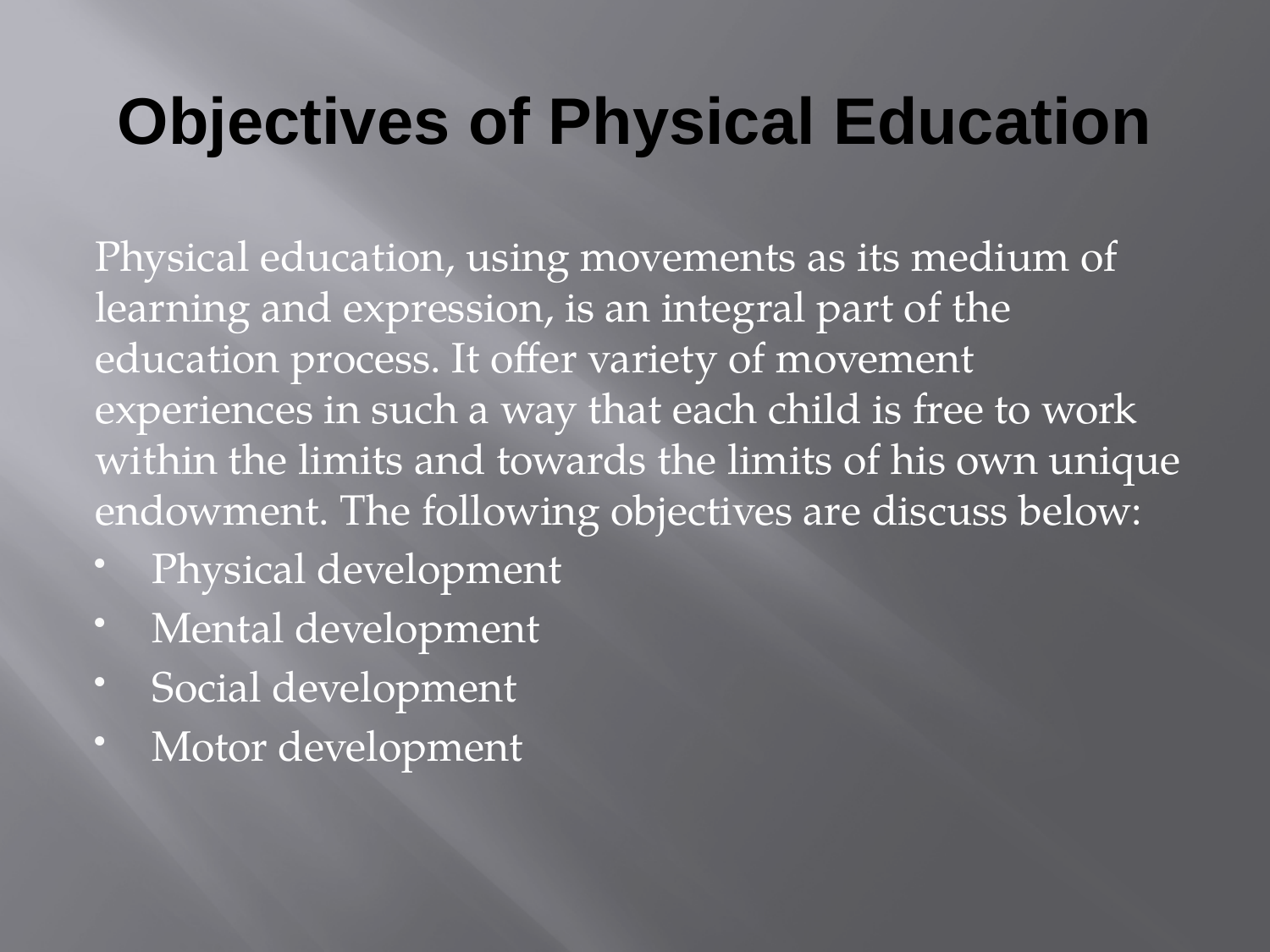

# Objectives of Physical Education
Physical education, using movements as its medium of learning and expression, is an integral part of the education process. It offer variety of movement experiences in such a way that each child is free to work within the limits and towards the limits of his own unique endowment. The following objectives are discuss below:
Physical development
Mental development
Social development
Motor development